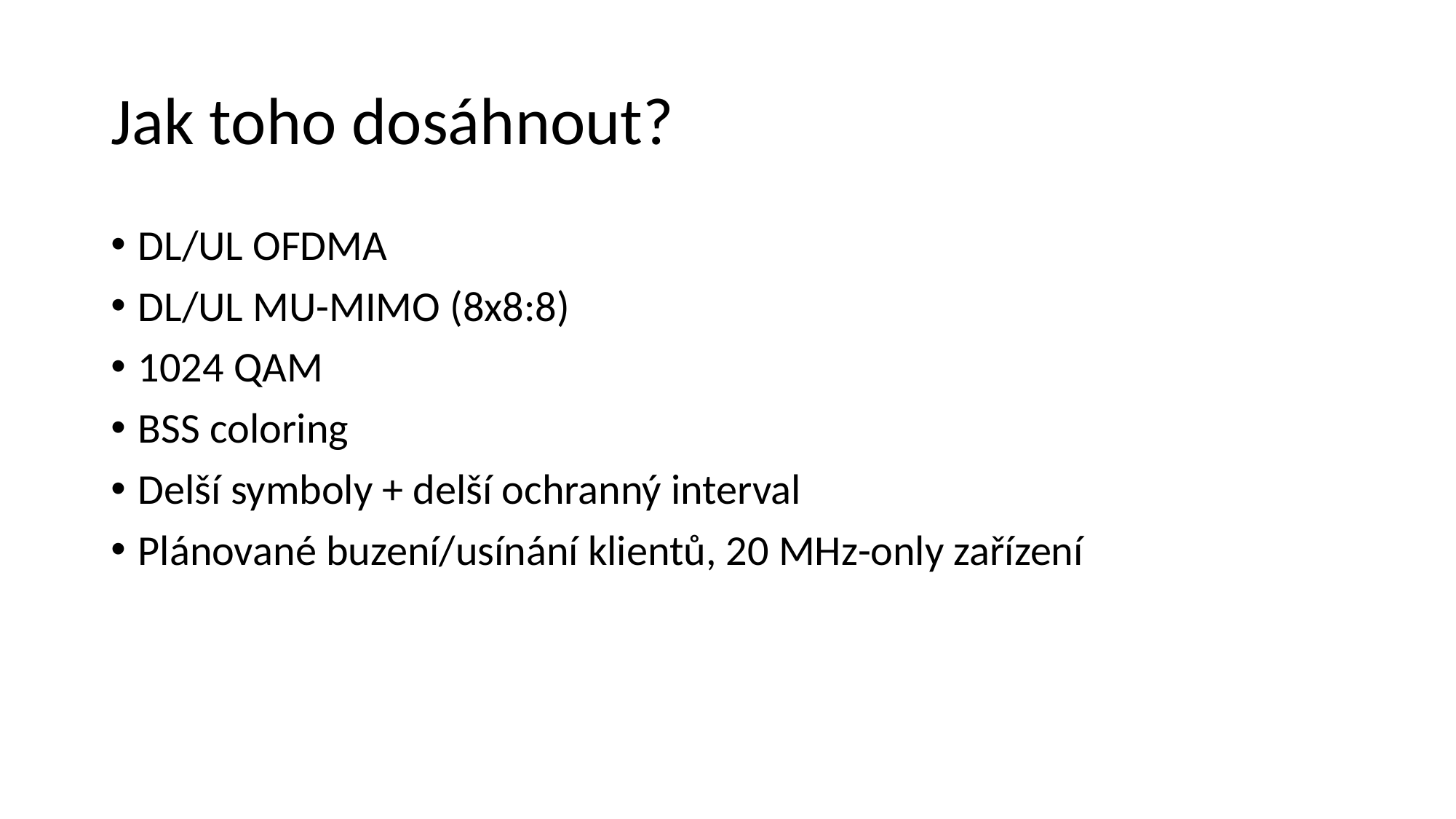

# Jak toho dosáhnout?
DL/UL OFDMA
DL/UL MU-MIMO (8x8:8)
1024 QAM
BSS coloring
Delší symboly + delší ochranný interval
Plánované buzení/usínání klientů, 20 MHz-only zařízení